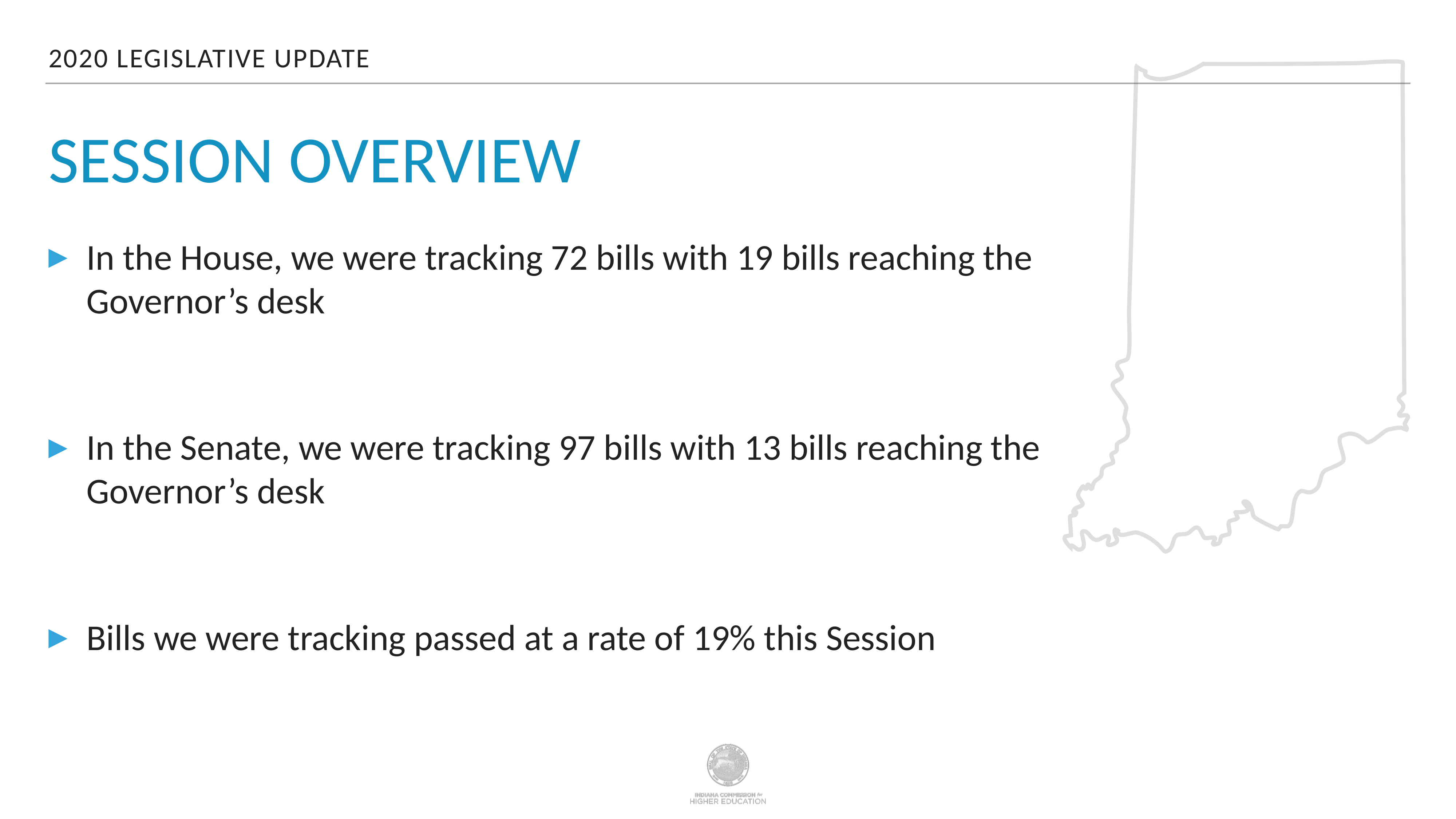

2020 Legislative Update
# Session Overview
In the House, we were tracking 72 bills with 19 bills reaching the Governor’s desk

In the Senate, we were tracking 97 bills with 13 bills reaching the Governor’s desk

Bills we were tracking passed at a rate of 19% this Session